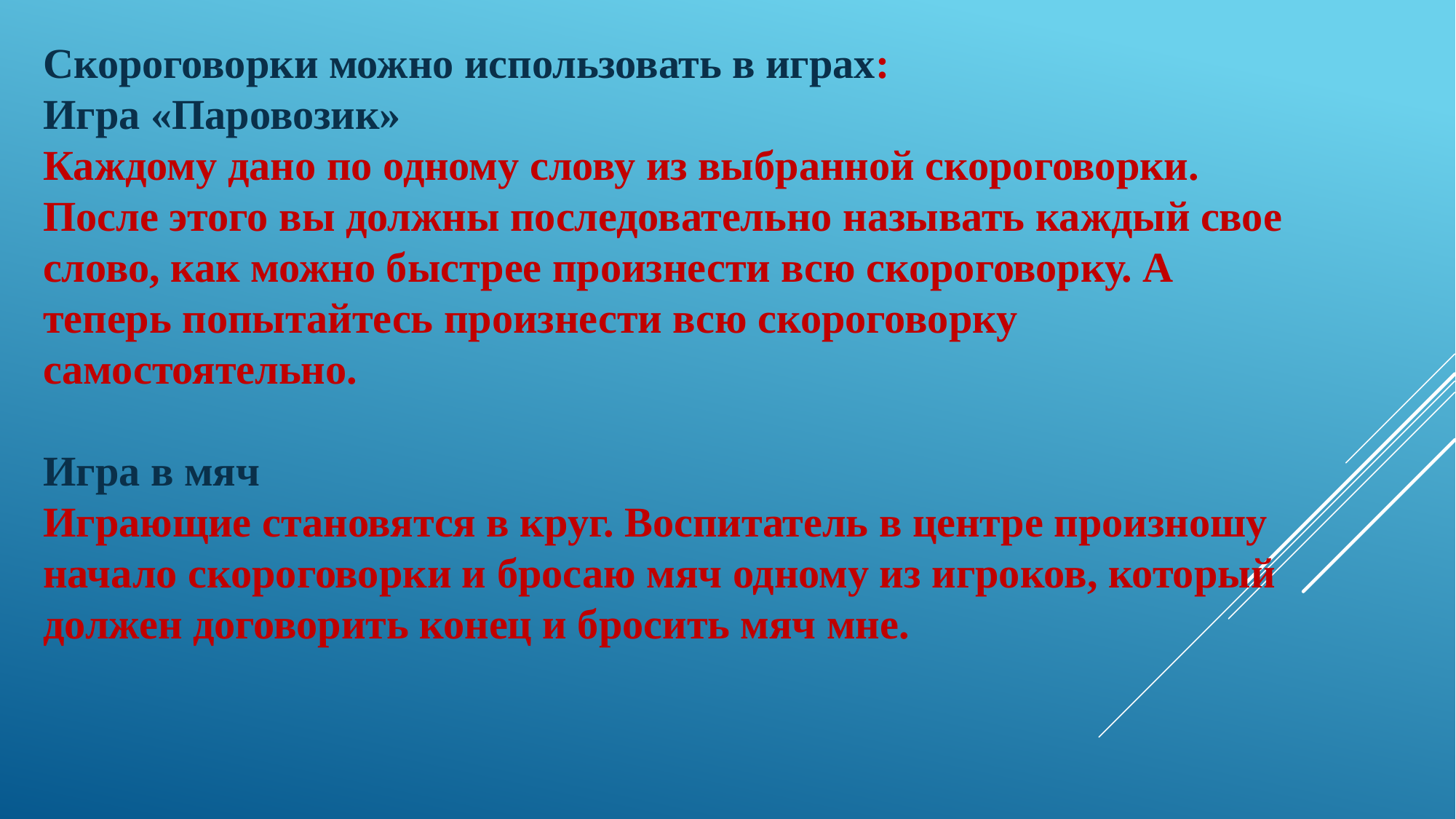

Скороговорки можно использовать в играх:
Игра «Паровозик»
Каждому дано по одному слову из выбранной скороговорки. После этого вы должны последовательно называть каждый свое слово, как можно быстрее произнести всю скороговорку. А теперь попытайтесь произнести всю скороговорку самостоятельно.

Игра в мяч
Играющие становятся в круг. Воспитатель в центре произношу начало скороговорки и бросаю мяч одному из игроков, который должен договорить конец и бросить мяч мне.